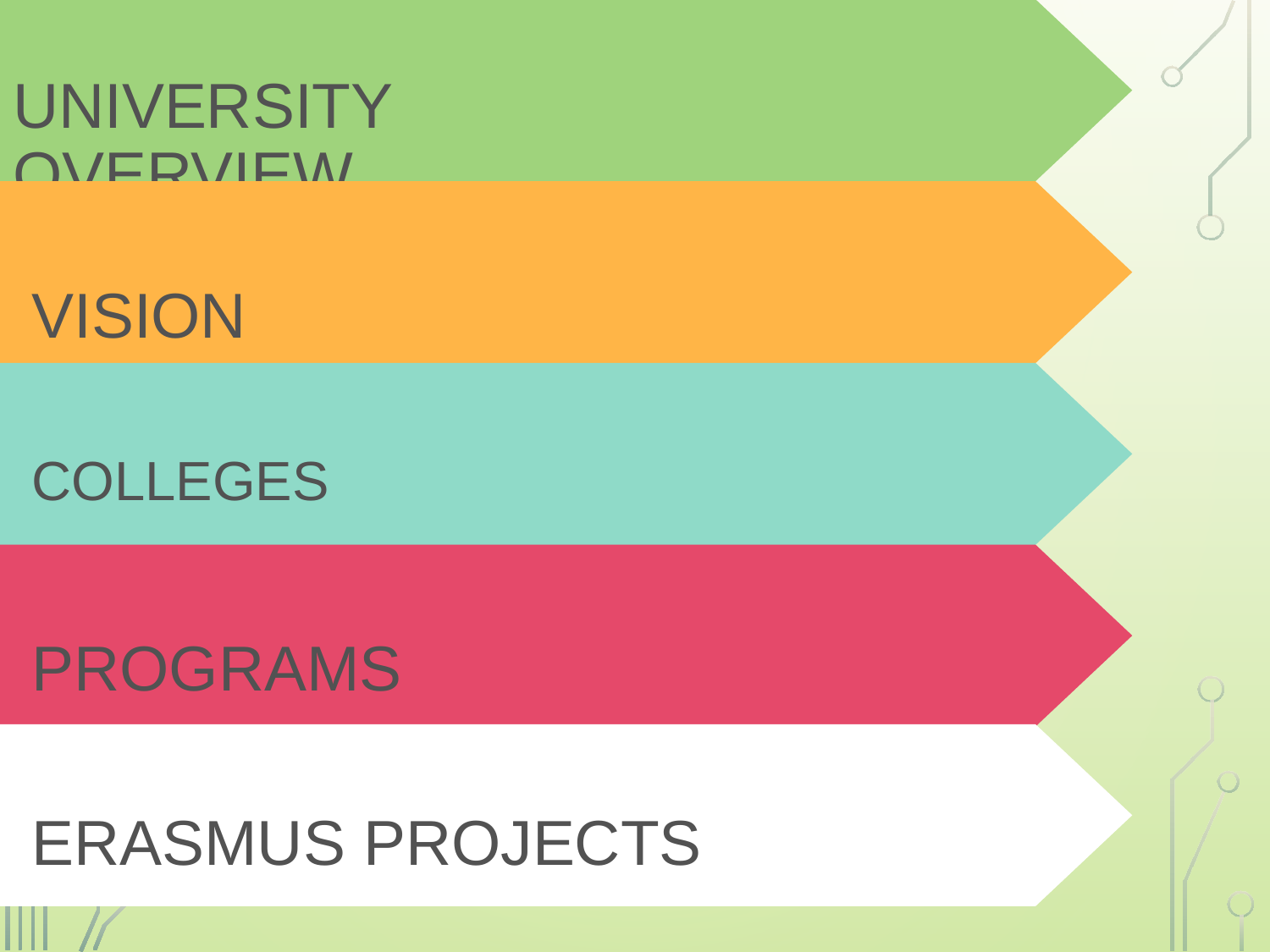

# University Overview

Vision

Colleges

Programs

ERASMUS Projects